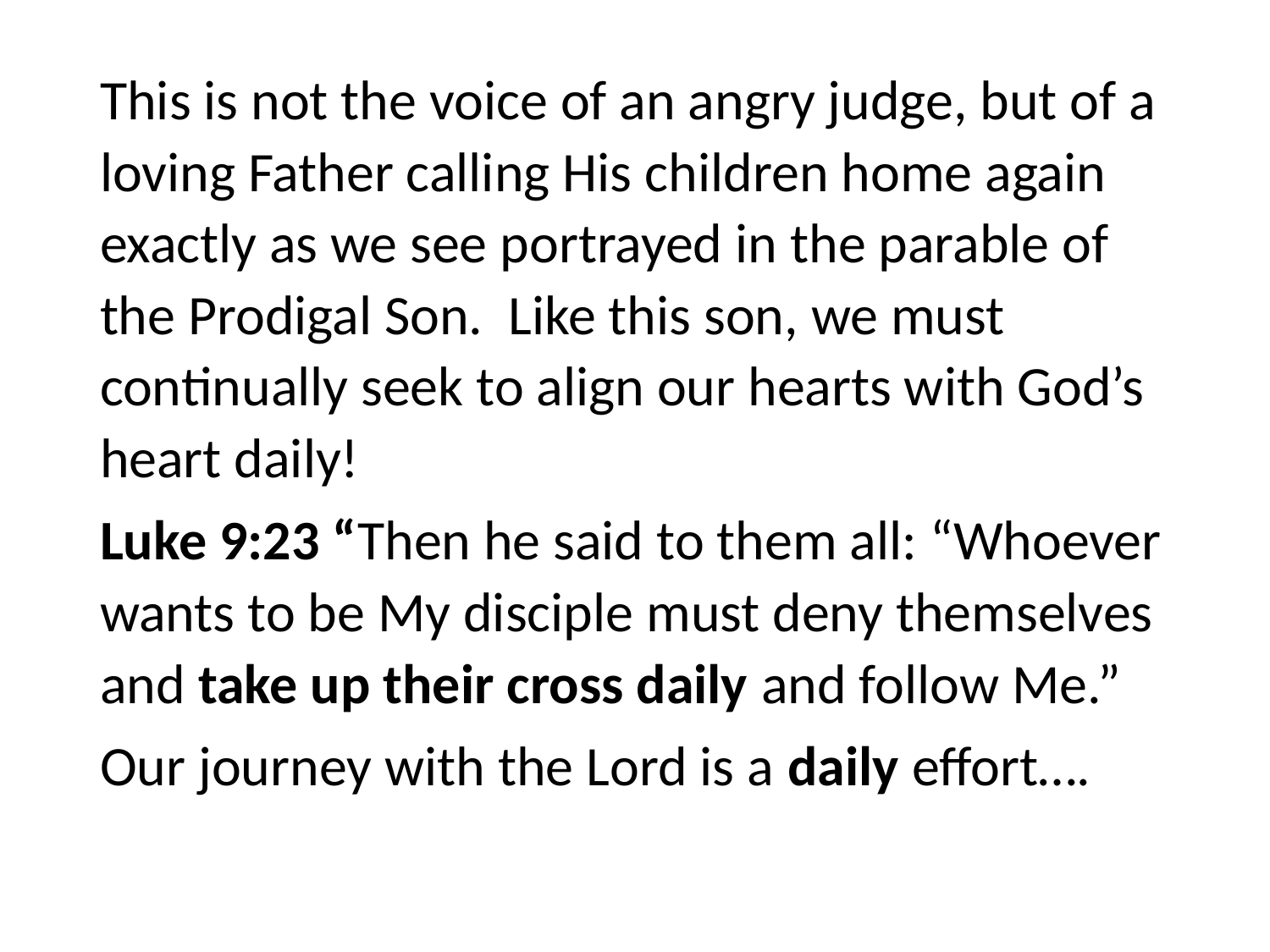

#
This is not the voice of an angry judge, but of a loving Father calling His children home again exactly as we see portrayed in the parable of the Prodigal Son.  Like this son, we must continually seek to align our hearts with God’s heart daily!
Luke 9:23 “Then he said to them all: “Whoever wants to be My disciple must deny themselves and take up their cross daily and follow Me.”
Our journey with the Lord is a daily effort….